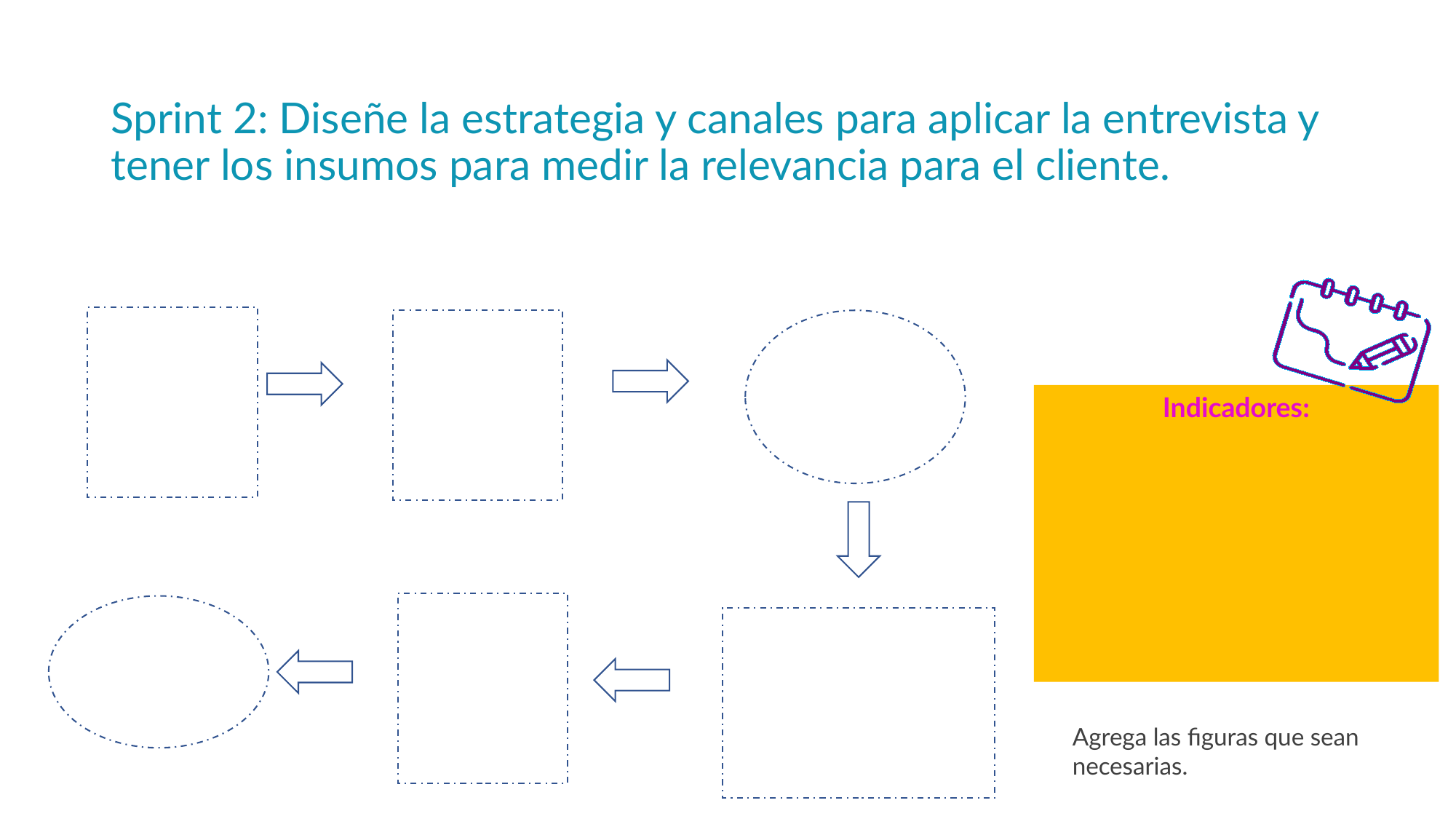

# Sprint 2: Diseñe la estrategia y canales para aplicar la entrevista y tener los insumos para medir la relevancia para el cliente.

Indicadores:

Agrega las figuras que sean necesarias.